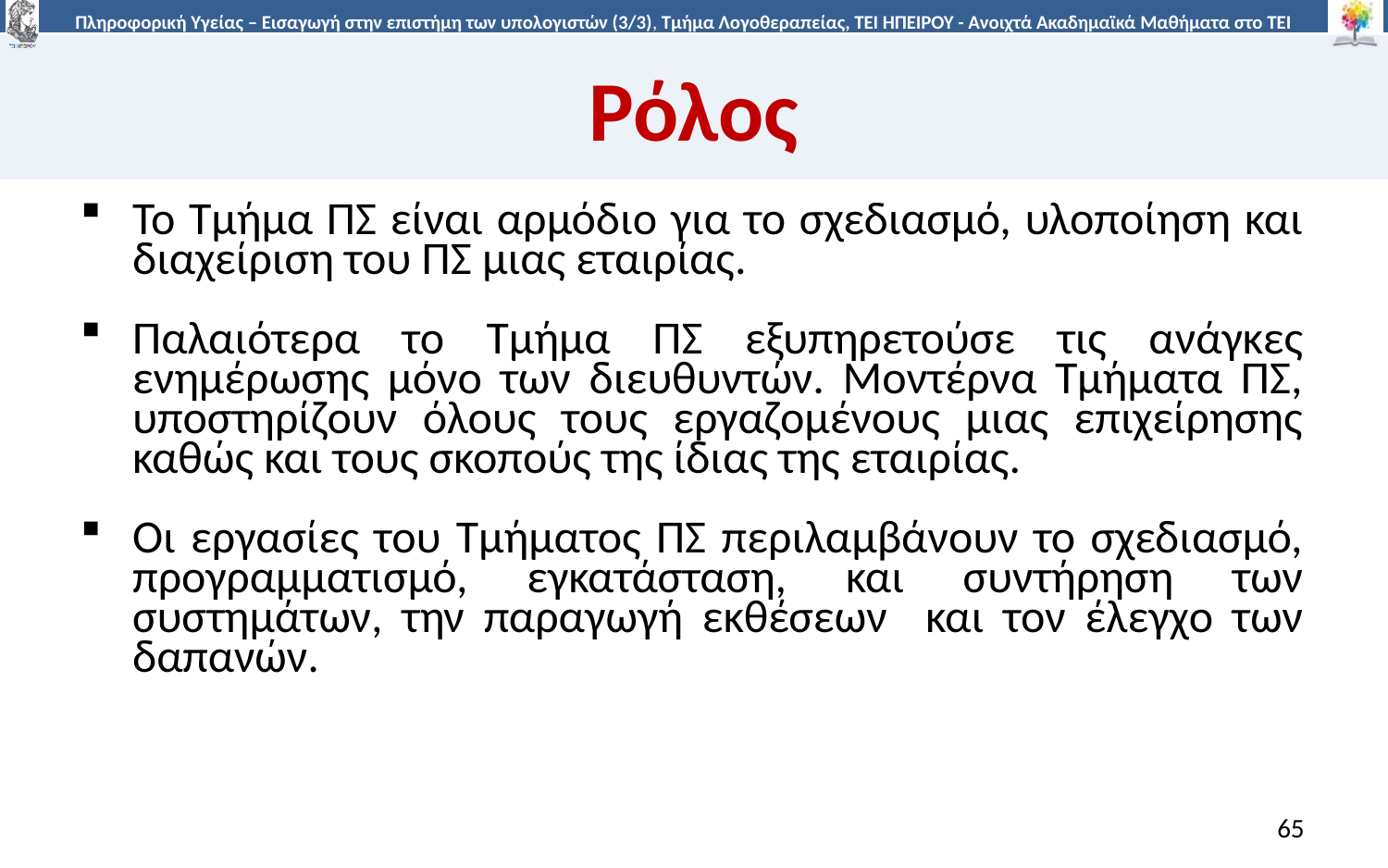

# Ρόλος
Το Τμήμα ΠΣ είναι αρμόδιο για το σχεδιασμό, υλοποίηση και διαχείριση του ΠΣ μιας εταιρίας.

Παλαιότερα το Τμήμα ΠΣ εξυπηρετούσε τις ανάγκες ενημέρωσης μόνο των διευθυντών. Μοντέρνα Τμήματα ΠΣ, υποστηρίζουν όλους τους εργαζομένους μιας επιχείρησης καθώς και τους σκοπούς της ίδιας της εταιρίας.

Οι εργασίες του Τμήματος ΠΣ περιλαμβάνουν το σχεδιασμό, προγραμματισμό, εγκατάσταση, και συντήρηση των συστημάτων, την παραγωγή εκθέσεων  και τον έλεγχο των δαπανών.
65